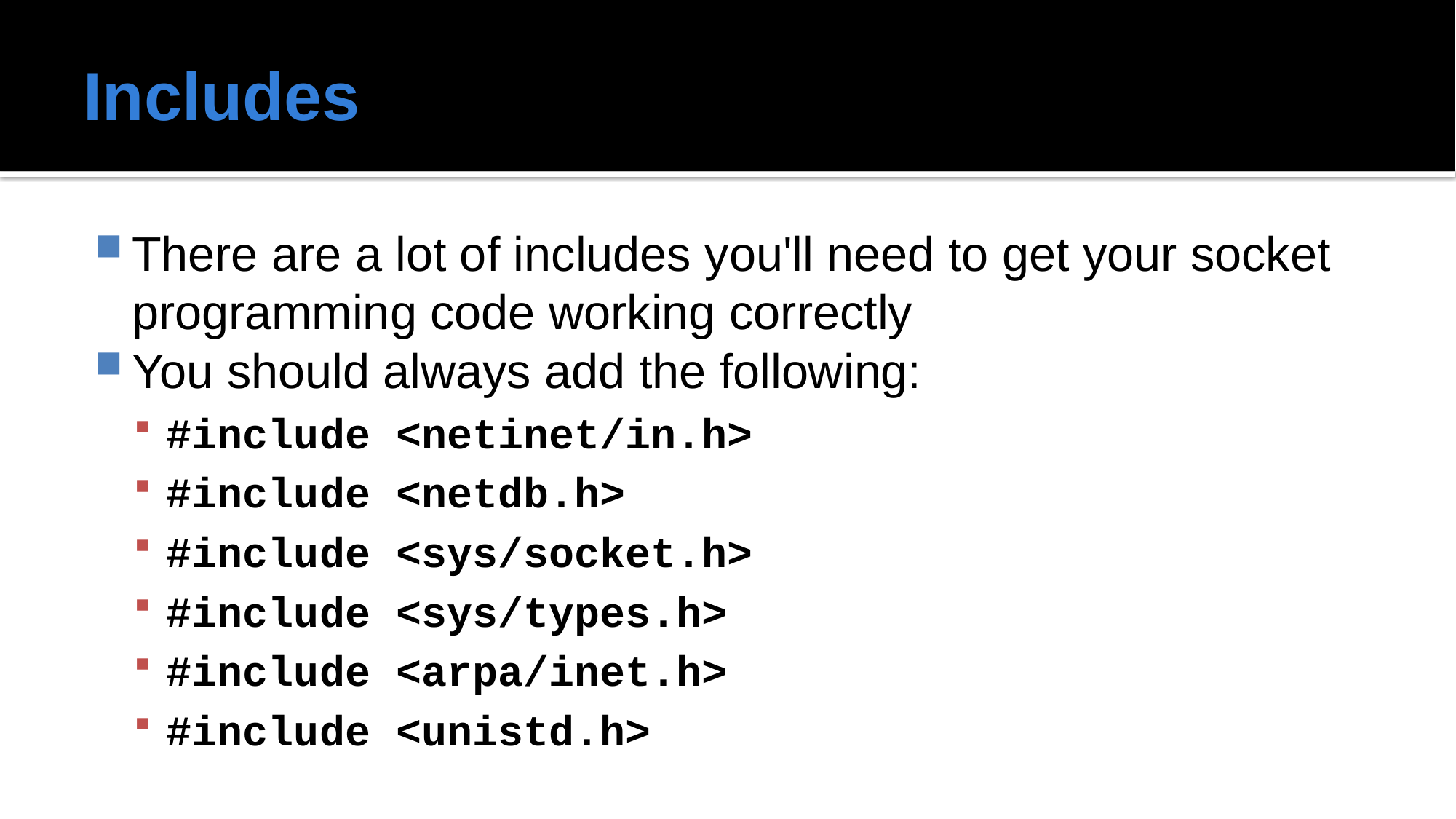

# Includes
There are a lot of includes you'll need to get your socket programming code working correctly
You should always add the following:
#include <netinet/in.h>
#include <netdb.h>
#include <sys/socket.h>
#include <sys/types.h>
#include <arpa/inet.h>
#include <unistd.h>